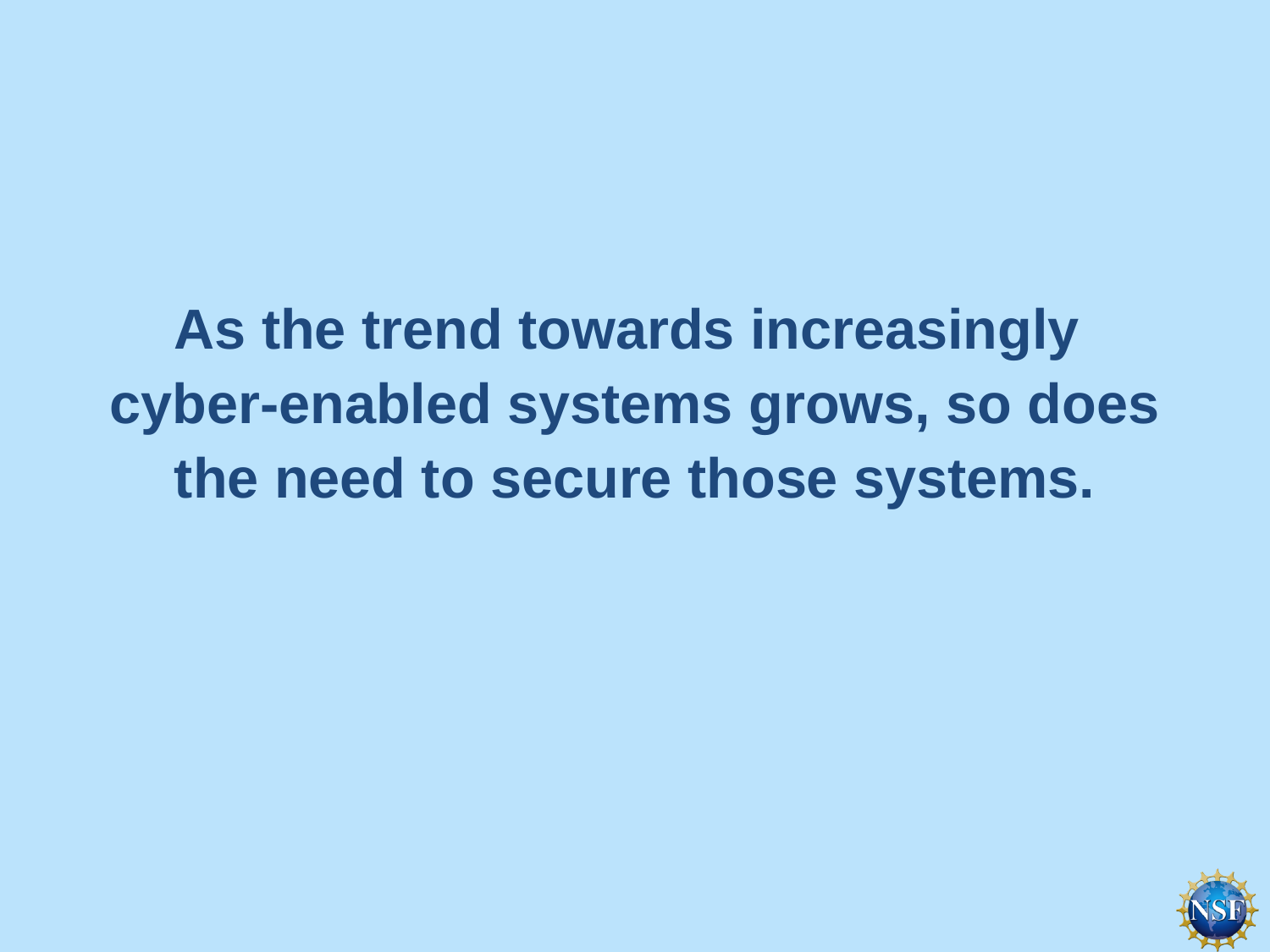

# As the trend towards increasingly cyber-enabled systems grows, so does the need to secure those systems.